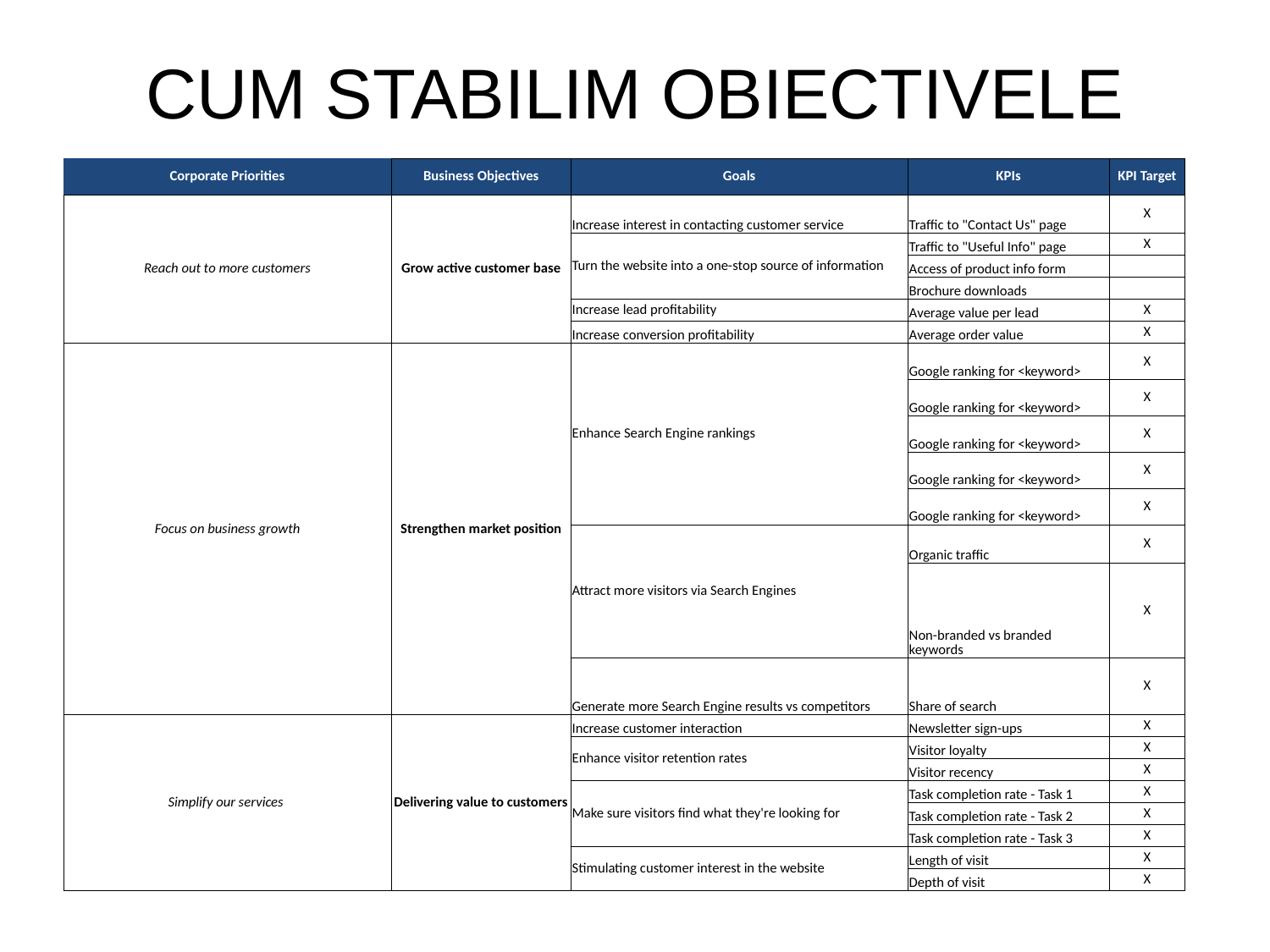

CUM STABILIM OBIECTIVELE
| Corporate Priorities | Business Objectives | Goals | KPIs | KPI Target |
| --- | --- | --- | --- | --- |
| Reach out to more customers | Grow active customer base | Increase interest in contacting customer service | Traffic to "Contact Us" page | X |
|  |  | Turn the website into a one-stop source of information | Traffic to "Useful Info" page | X |
|  |  |  | Access of product info form |  |
|  |  |  | Brochure downloads |  |
|  |  | Increase lead profitability | Average value per lead | X |
|  |  | Increase conversion profitability | Average order value | X |
| Focus on business growth | Strengthen market position | Enhance Search Engine rankings | Google ranking for <keyword> | X |
|  |  |  | Google ranking for <keyword> | X |
|  |  |  | Google ranking for <keyword> | X |
|  |  |  | Google ranking for <keyword> | X |
|  |  |  | Google ranking for <keyword> | X |
|  |  | Attract more visitors via Search Engines | Organic traffic | X |
|  |  |  | Non-branded vs branded keywords | X |
|  |  | Generate more Search Engine results vs competitors | Share of search | X |
| Simplify our services | Delivering value to customers | Increase customer interaction | Newsletter sign-ups | X |
|  |  | Enhance visitor retention rates | Visitor loyalty | X |
|  |  |  | Visitor recency | X |
|  |  | Make sure visitors find what they're looking for | Task completion rate - Task 1 | X |
|  |  |  | Task completion rate - Task 2 | X |
|  |  |  | Task completion rate - Task 3 | X |
|  |  | Stimulating customer interest in the website | Length of visit | X |
|  |  |  | Depth of visit | X |